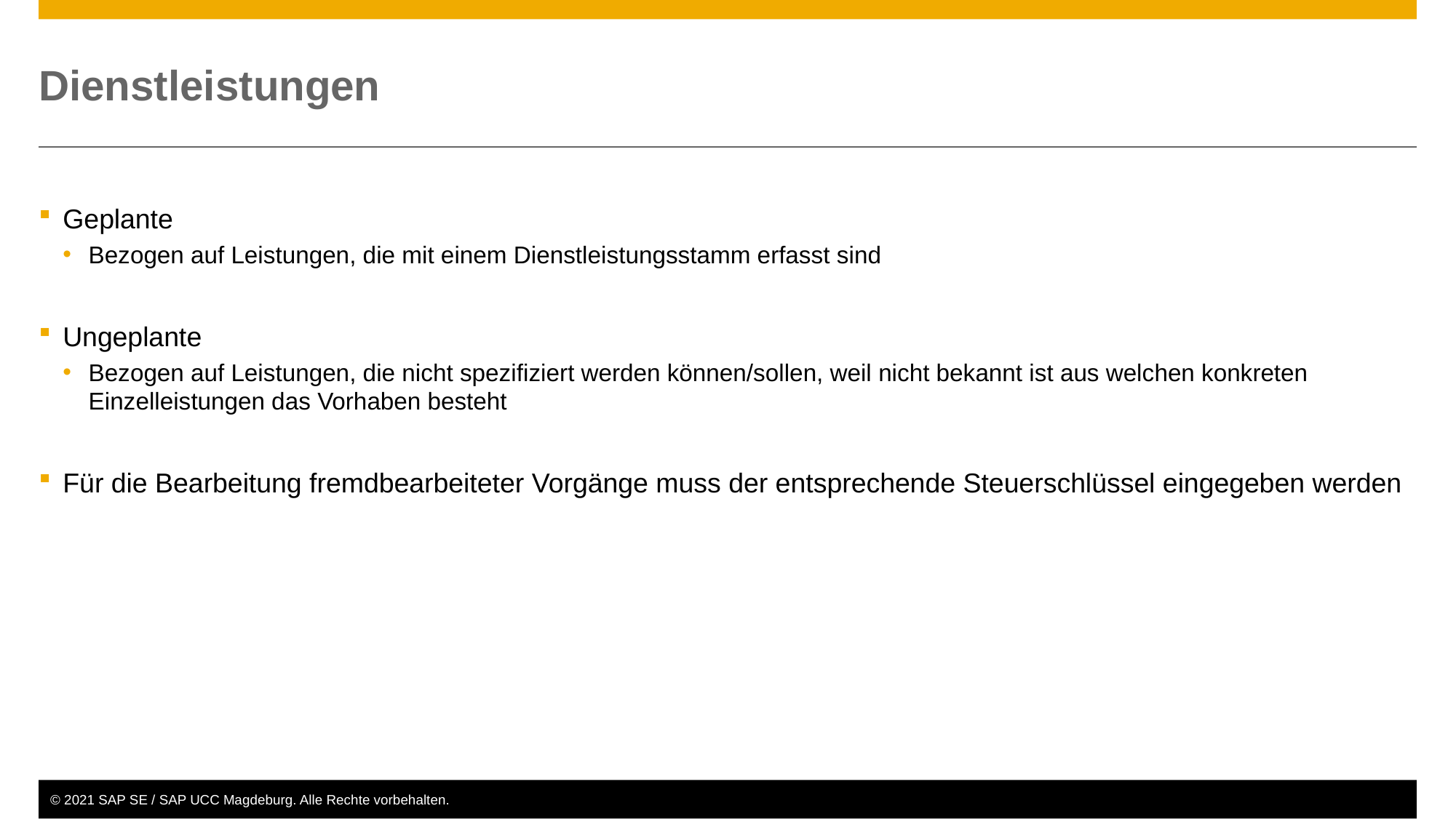

# Dienstleistungen
Geplante
Bezogen auf Leistungen, die mit einem Dienstleistungsstamm erfasst sind

Ungeplante
Bezogen auf Leistungen, die nicht spezifiziert werden können/sollen, weil nicht bekannt ist aus welchen konkreten Einzelleistungen das Vorhaben besteht

Für die Bearbeitung fremdbearbeiteter Vorgänge muss der entsprechende Steuerschlüssel eingegeben werden